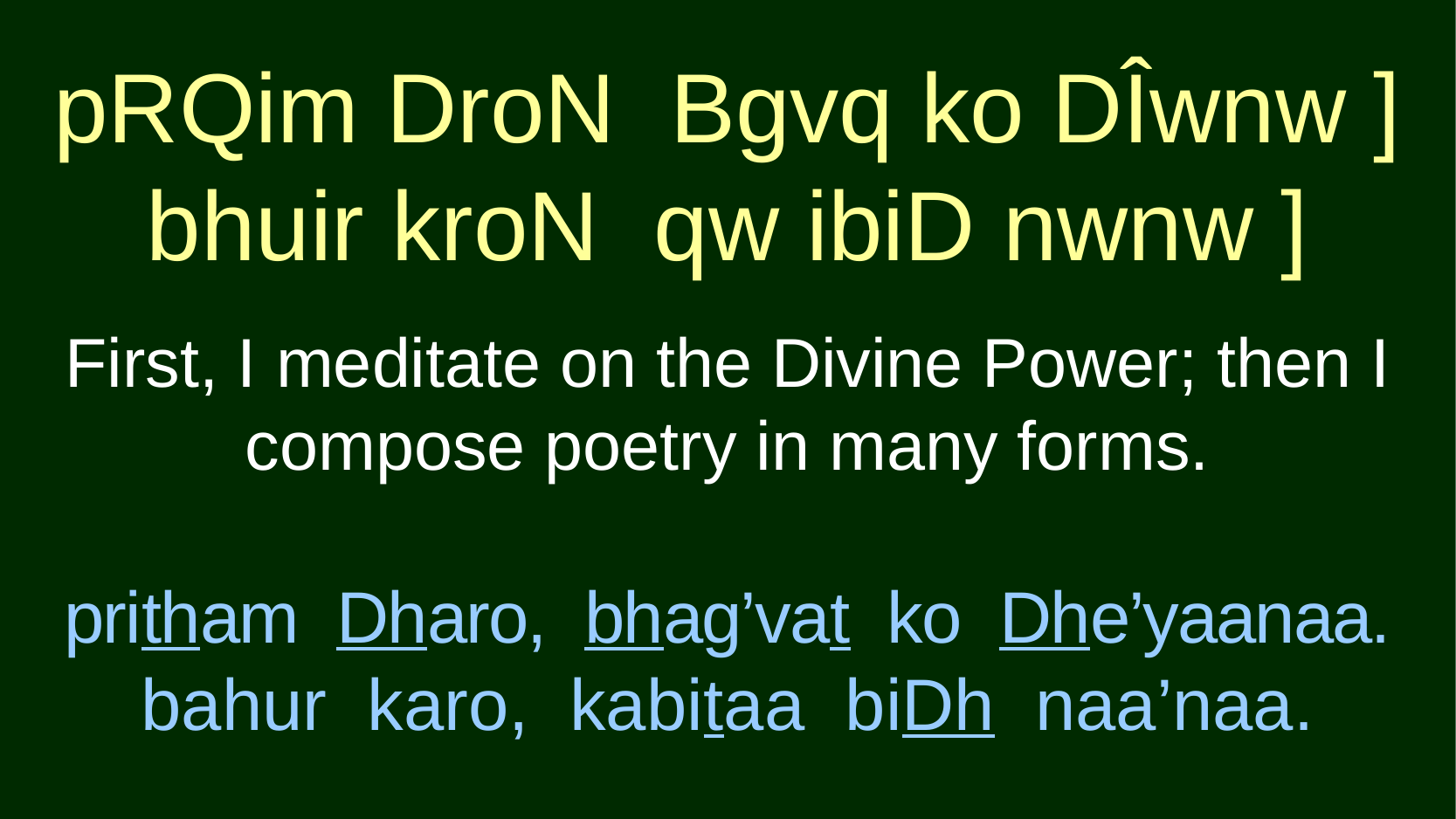

pRQim DroN  Bgvq ko DÎwnw ]
bhuir kroN  qw ibiD nwnw ]
First, I meditate on the Divine Power; then I compose poetry in many forms.
pritham  Dharo,  bhag’vat  ko  Dhe’yaanaa.
bahur  karo,  kabitaa  biDh  naa’naa.